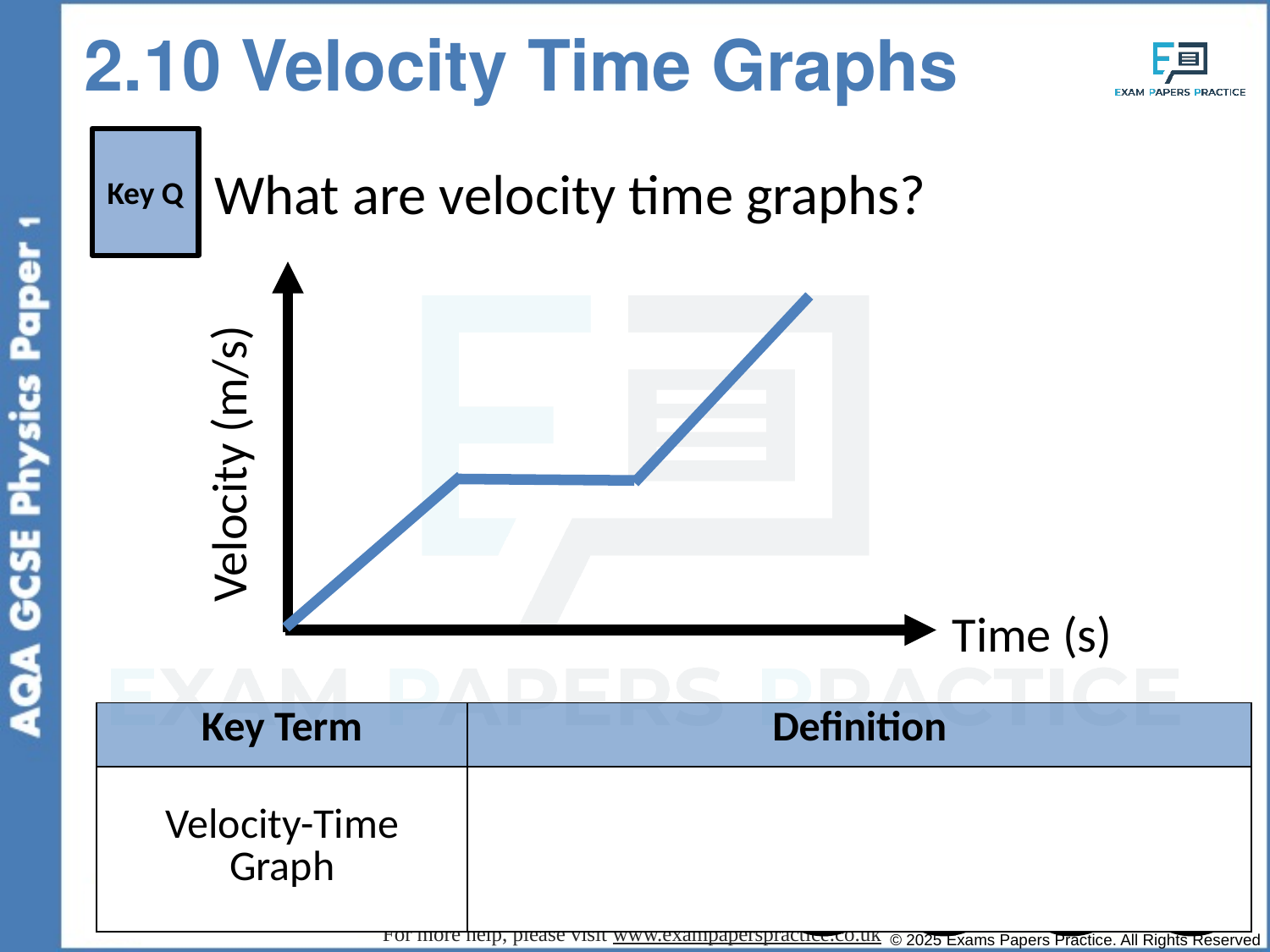

2.10 Velocity Time Graphs

Key Q

What are velocity time graphs?
Velocity (m/s)
Time (s)
| Key Term | Definition |
| --- | --- |
| Velocity-Time Graph | A way of representing the speed and direction an object travels over a specific period of time. |